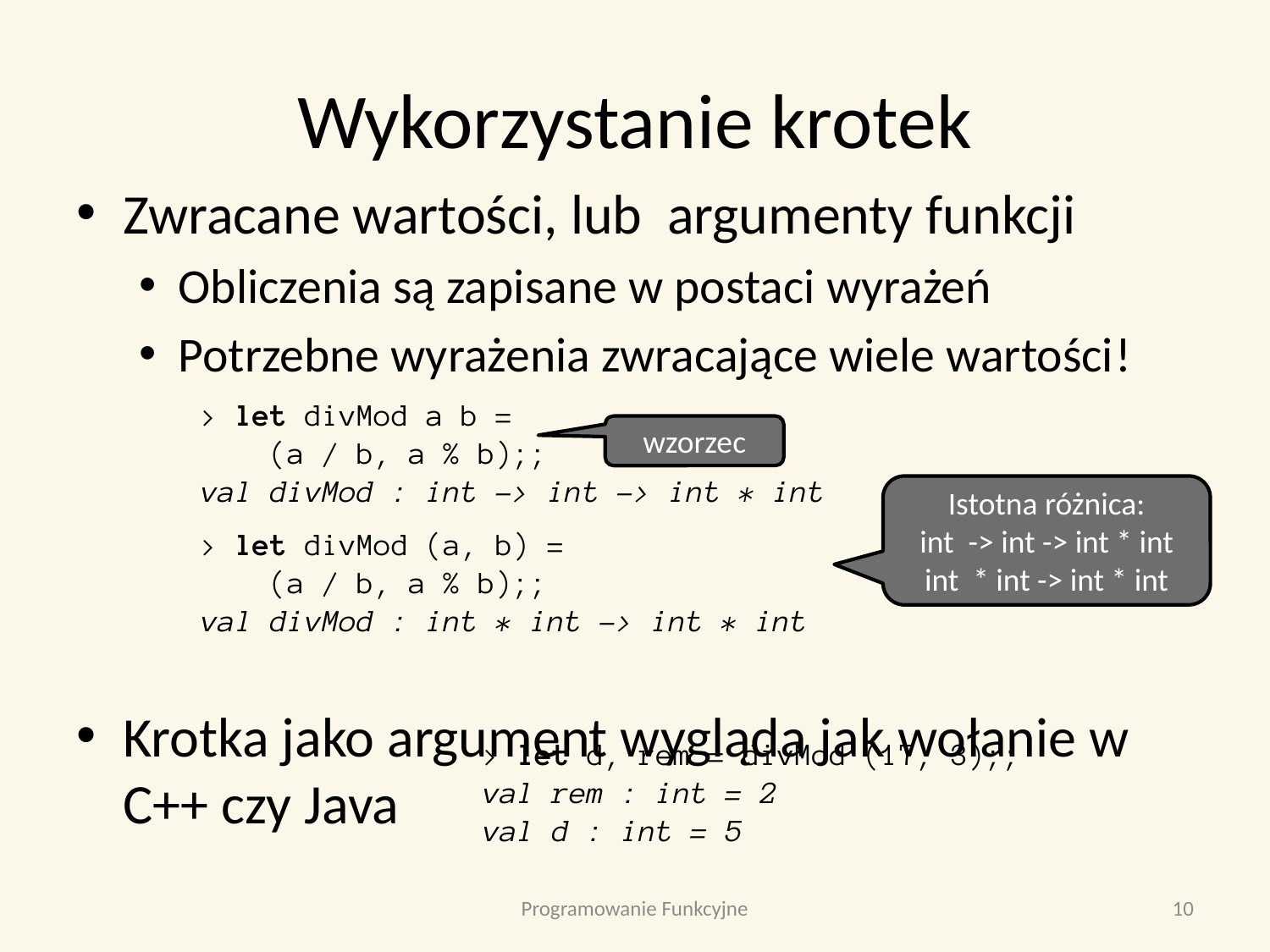

# Wykorzystanie krotek
Zwracane wartości, lub  argumenty funkcji
Obliczenia są zapisane w postaci wyrażeń
Potrzebne wyrażenia zwracające wiele wartości!

Krotka jako argument wygląda jak wołanie w C++ czy Java

> let divMod a b =
    (a / b, a % b);;
val divMod : int -> int -> int * int
wzorzec
Istotna różnica:
int  -> int -> int * int
int  * int -> int * int
> let divMod (a, b) =
    (a / b, a % b);;
val divMod : int * int -> int * int
> let d, rem = divMod (17, 3);;
val rem : int = 2
val d : int = 5
Programowanie Funkcyjne
10